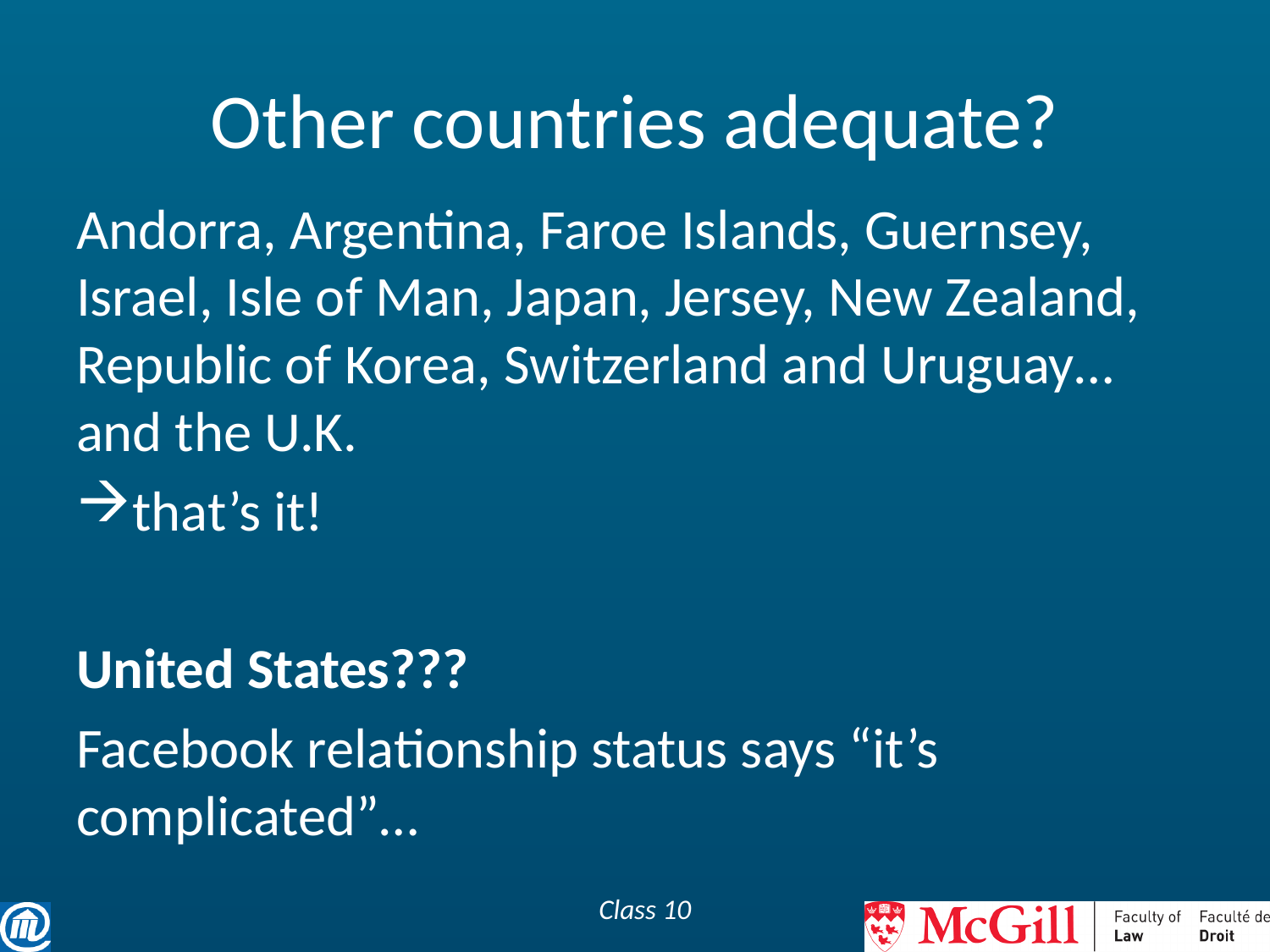

# Other countries adequate?
Andorra, Argentina, Faroe Islands, Guernsey, Israel, Isle of Man, Japan, Jersey, New Zealand, Republic of Korea, Switzerland and Uruguay…and the U.K.
that’s it!

United States???
Facebook relationship status says “it’s complicated”…
Class 10